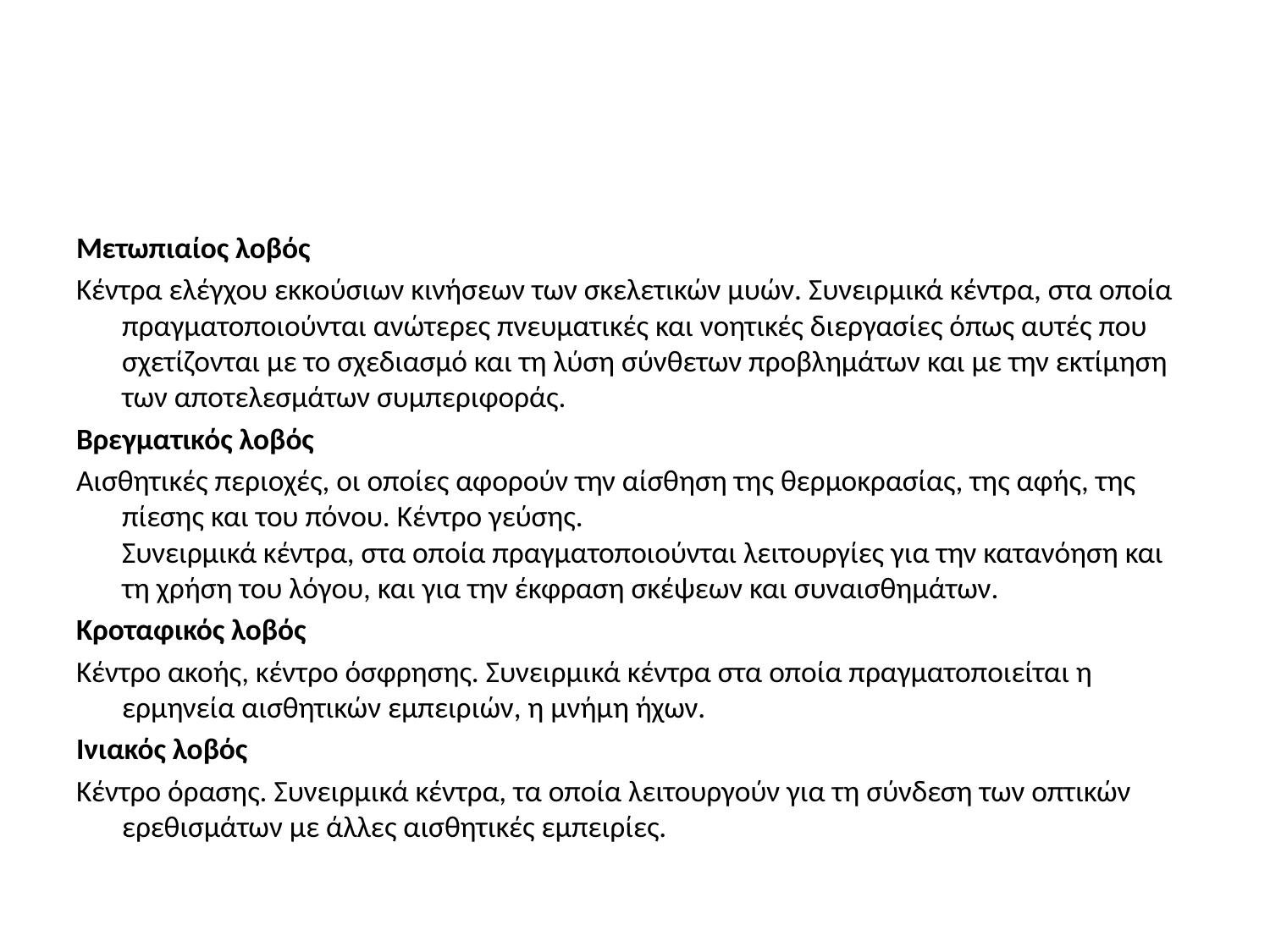

#
Μετωπιαίος λοβός
Κέντρα ελέγχου εκκούσιων κινήσεων των σκελετικών μυών. Συνειρμικά κέντρα, στα οποία πραγματοποιούνται ανώτερες πνευματικές και νοητικές διεργασίες όπως αυτές που σχετίζονται με το σχεδιασμό και τη λύση σύνθετων προβλημάτων και με την εκτίμηση των αποτελεσμάτων συμπεριφοράς.
Βρεγματικός λοβός
Αισθητικές περιοχές, οι οποίες αφορούν την αίσθηση της θερμοκρασίας, της αφής, της πίεσης και του πόνου. Κέντρο γεύσης.
Συνειρμικά κέντρα, στα οποία πραγματοποιούνται λειτουργίες για την κατανόηση και τη χρήση του λόγου, και για την έκφραση σκέψεων και συναισθημάτων.
Κροταφικός λοβός
Κέντρο ακοής, κέντρο όσφρησης. Συνειρμικά κέντρα στα οποία πραγματοποιείται η ερμηνεία αισθητικών εμπειριών, η μνήμη ήχων.
Ινιακός λοβός
Κέντρο όρασης. Συνειρμικά κέντρα, τα οποία λειτουργούν για τη σύνδεση των οπτικών ερεθισμάτων με άλλες αισθητικές εμπειρίες.